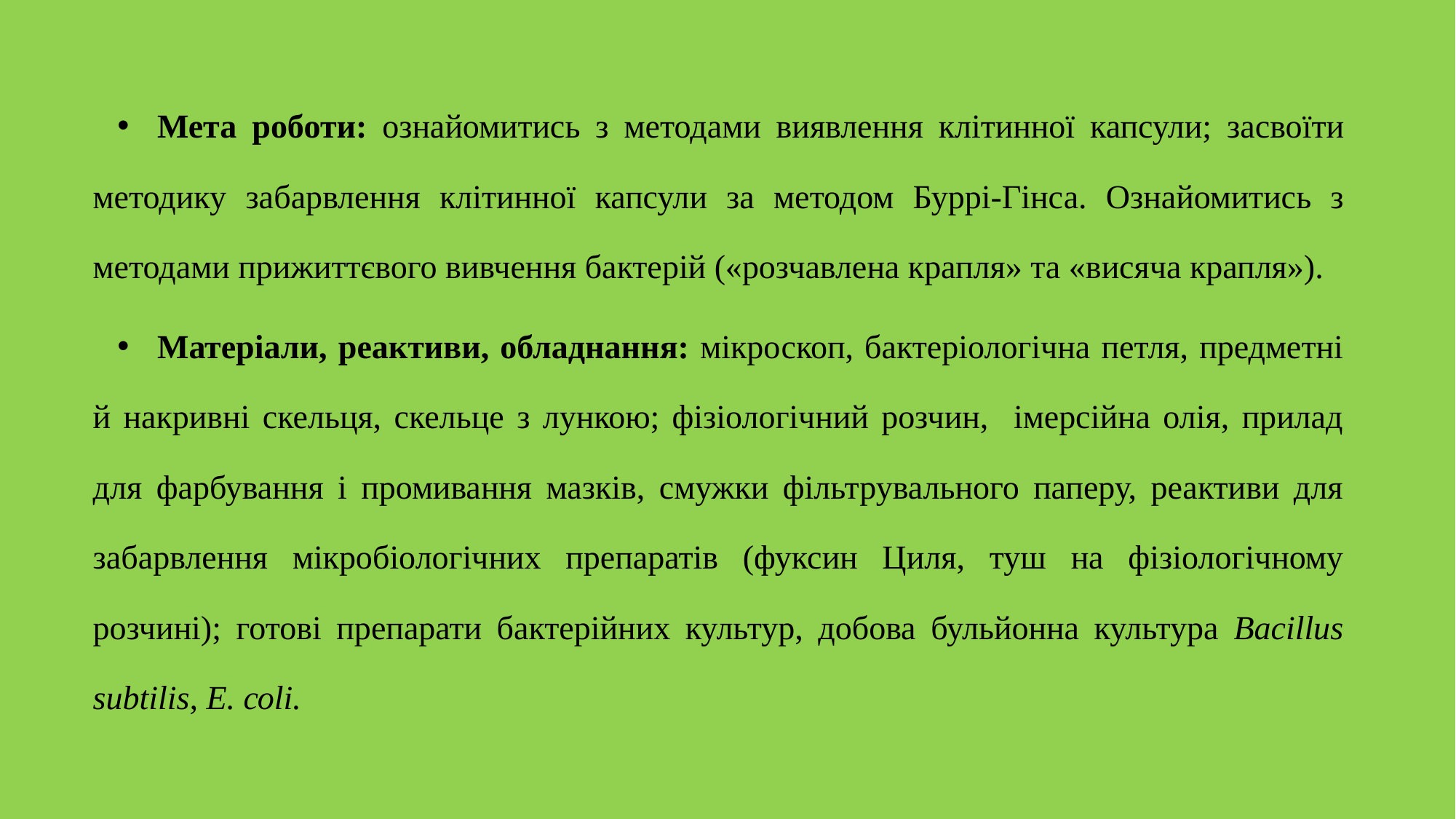

Мета роботи: ознайомитись з методами виявлення клітинної капсули; засвоїти методику забарвлення клітинної капсули за методом Буррі-Гінса. Ознайомитись з методами прижиттєвого вивчення бактерій («розчавлена крапля» та «висяча крапля»).
Матеріали, реактиви, обладнання: мікроскоп, бактеріологічна петля, предметні й накривні скельця, скельце з лункою; фізіологічний розчин,  імерсійна олія, прилад для фарбування і промивання мазків, смужки фільтрувального паперу, реактиви для забарвлення мікробіологічних препаратів (фуксин Циля, туш на фізіологічному розчині); готові препарати бактерійних культур, добова бульйонна культура Вaсіllus subtilis, Е. соli.